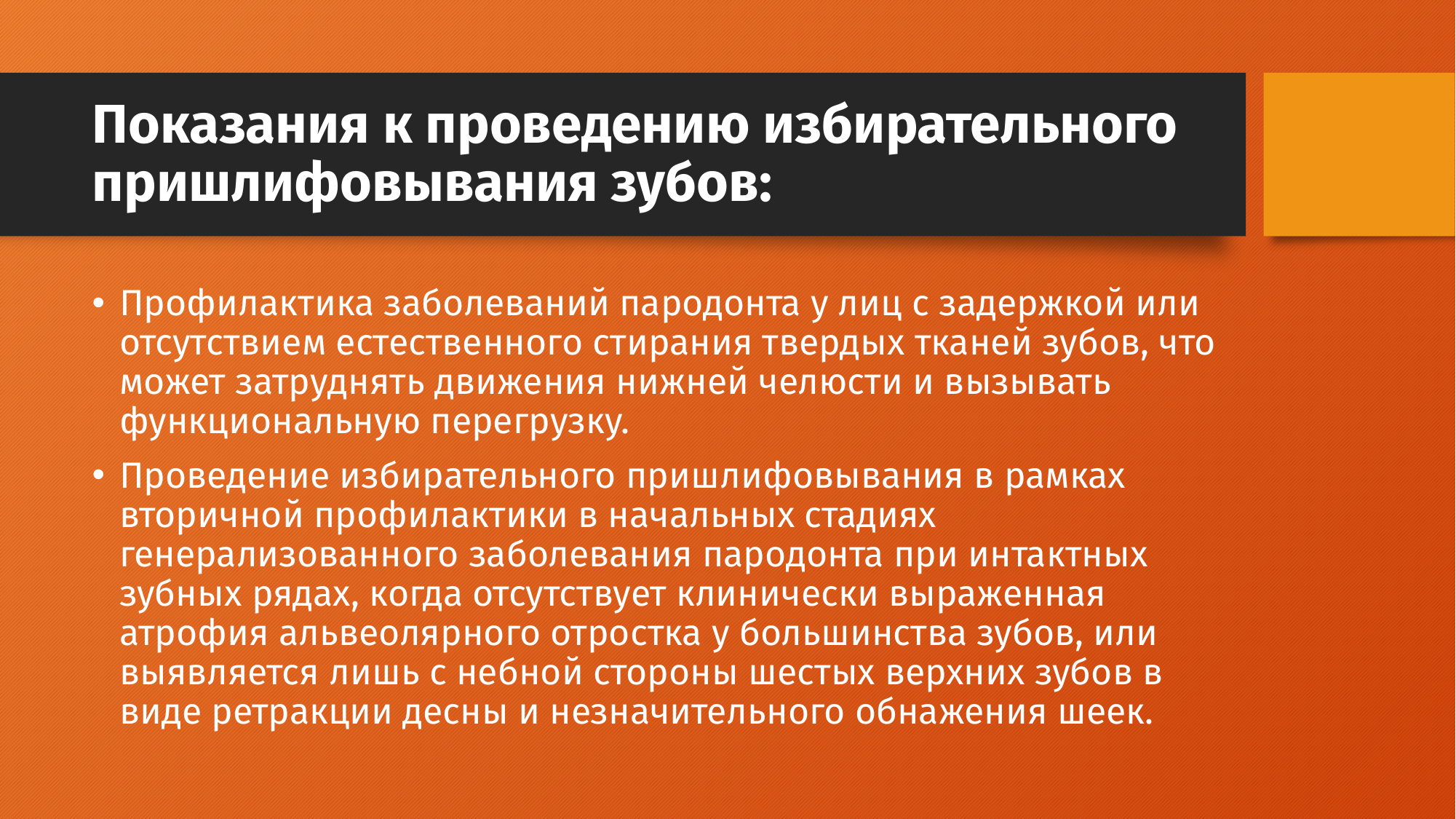

# Показания к проведению избирательного пришлифовывания зубов:
Профилактика заболеваний пародонта у лиц с задержкой или отсутствием естественного стирания твердых тканей зубов, что может затруднять движения нижней челюсти и вызывать функциональную перегрузку.
Проведение избирательного пришлифовывания в рамках вторичной профилактики в начальных стадиях генерализованного заболевания пародонта при интактных зубных рядах, когда отсутствует клинически выраженная атрофия альвеолярного отростка у большинства зубов, или выявляется лишь с небной стороны шестых верхних зубов в виде ретракции десны и незначительного обнажения шеек.